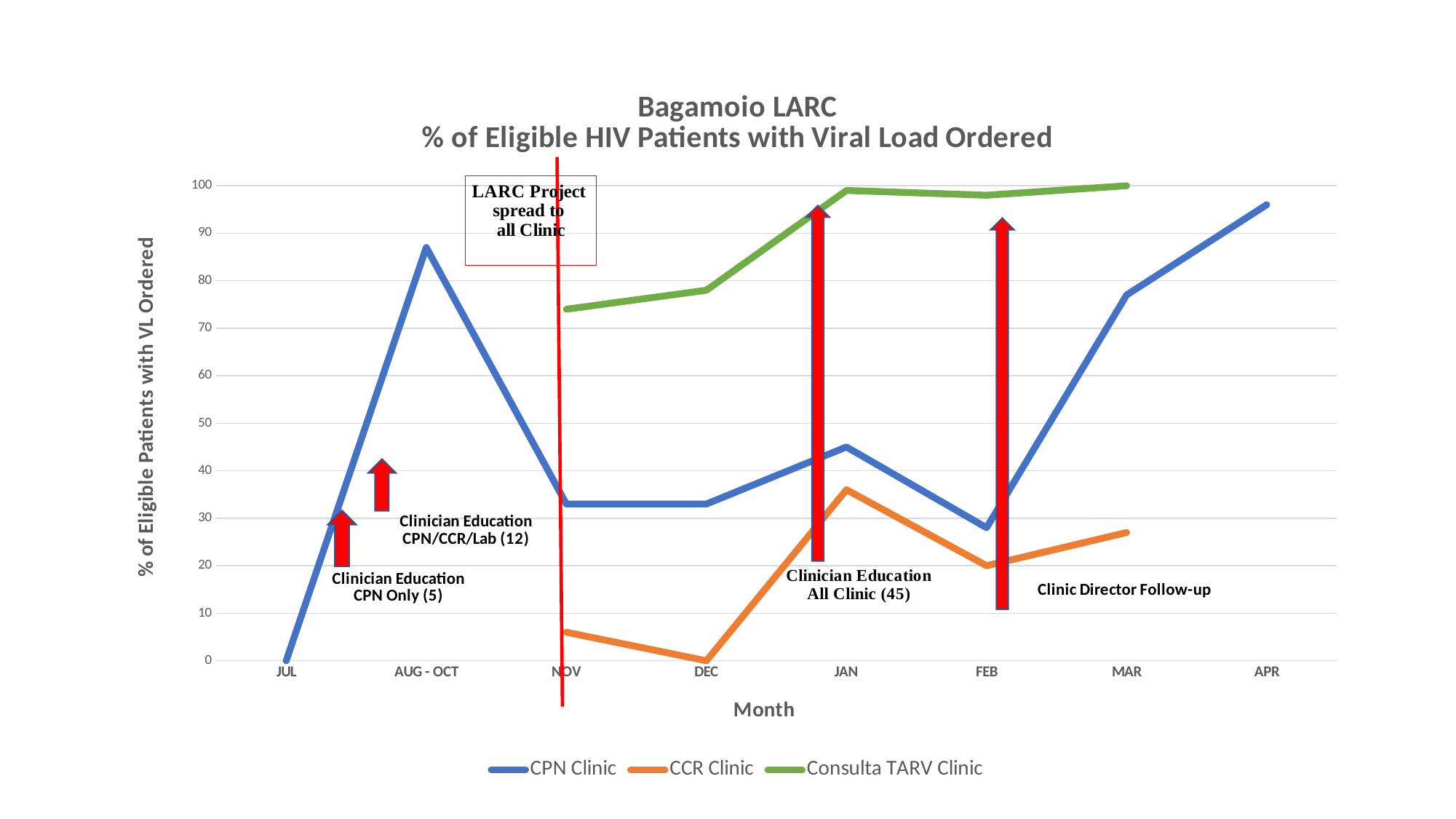

### Chart: Bagamoio LARC
% of Eligible HIV Patients with Viral Load Ordered

| Category | CPN Clinic | CCR Clinic | Consulta TARV Clinic |
|---|---|---|---|
| JUL | 0.0 | None | None |
| AUG - OCT | 87.0 | None | None |
| NOV | 33.0 | 6.0 | 74.0 |
| DEC | 33.0 | 0.0 | 78.0 |
| JAN | 45.0 | 36.0 | 99.0 |
| FEB | 28.0 | 20.0 | 98.0 |
| MAR | 77.0 | 27.0 | 100.0 |
| APR | 96.0 | None | None |